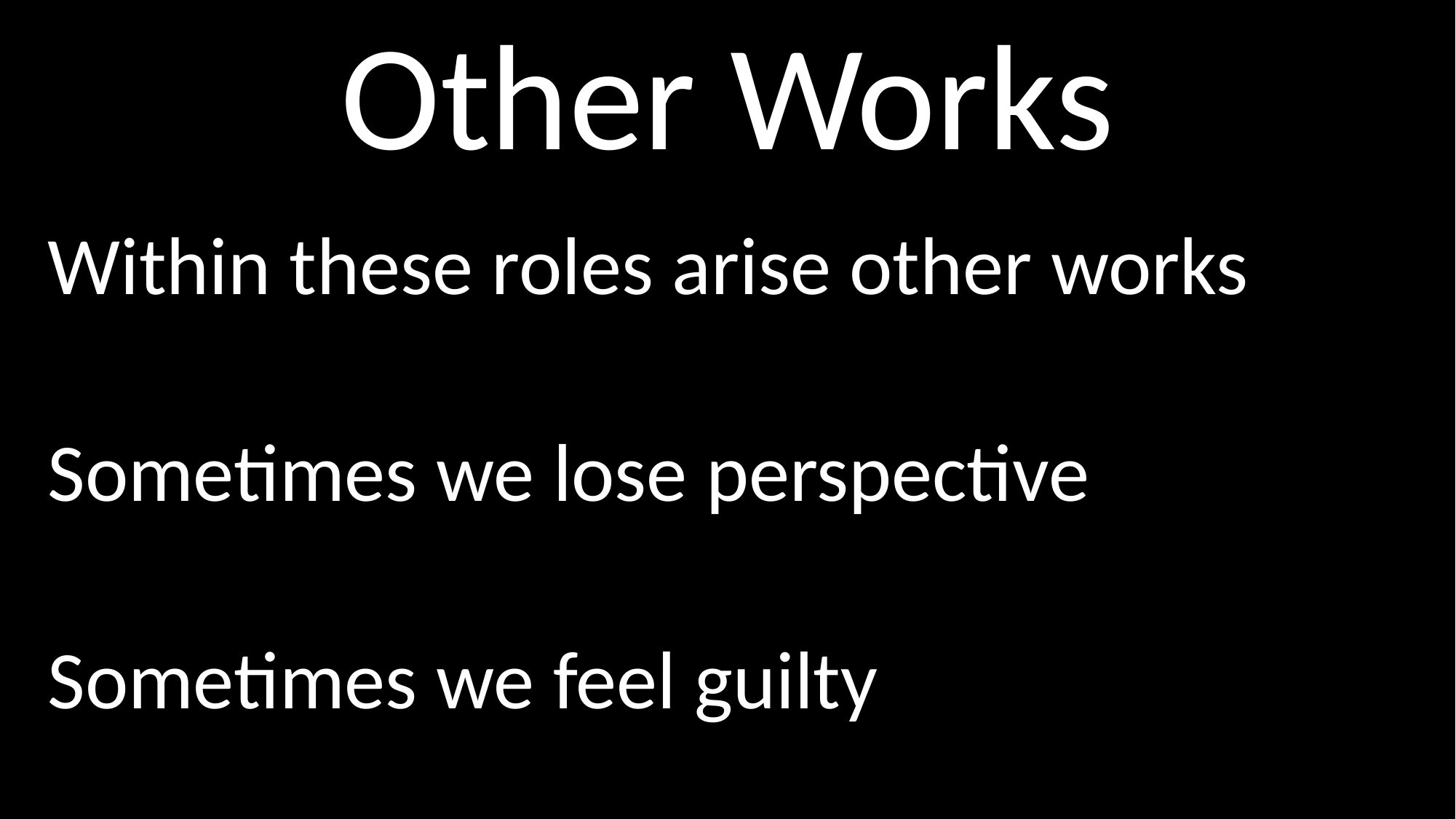

# Other Works
Within these roles arise other works

Sometimes we lose perspective

Sometimes we feel guilty